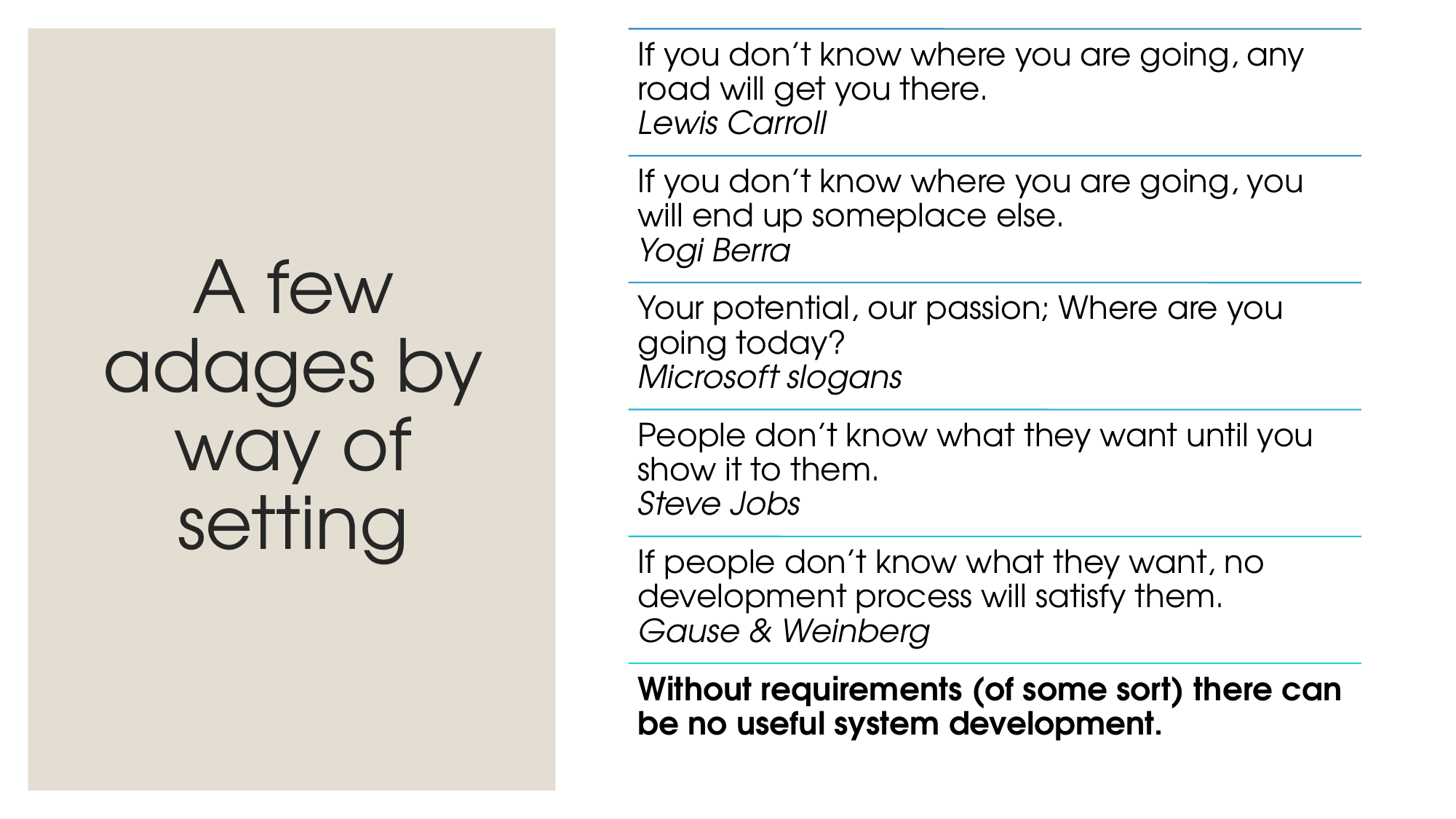

If you don’t know where you are going, any road will get you there.
Lewis Carroll
If you don’t know where you are going, you will end up someplace else.
Yogi Berra
Your potential, our passion; Where are you going today?
Microsoft slogans
People don’t know what they want until you show it to them.
Steve Jobs
If people don’t know what they want, no development process will satisfy them.
Gause & Weinberg
Without requirements (of some sort) there can be no useful system development.
# A few adages by way of setting